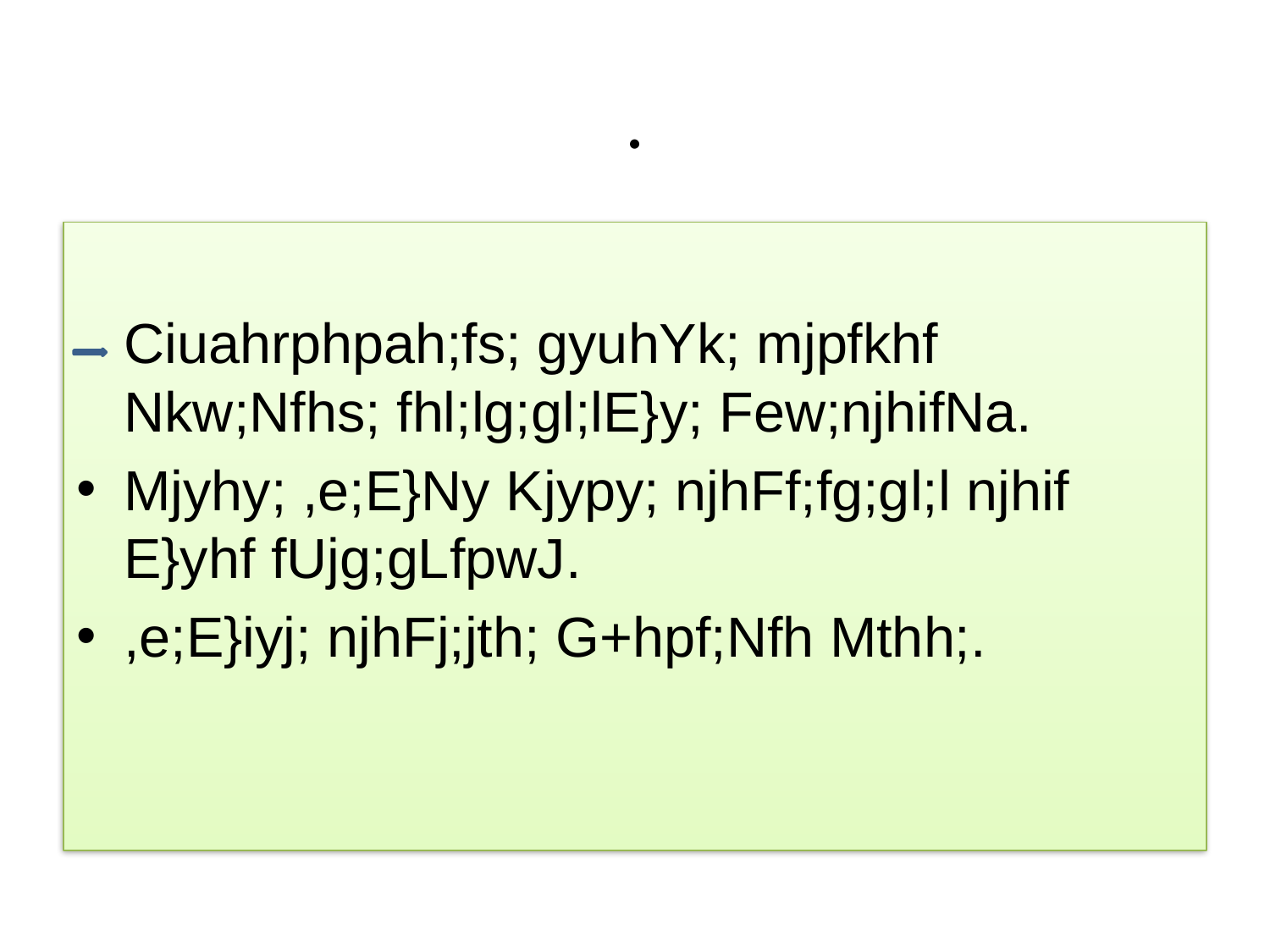

# .

	Ciuahrphpah;fs; gyuhYk; mjpfkhf Nkw;Nfhs; fhl;lg;gl;lE}y; Few;njhifNa.
Mjyhy; ,e;E}Ny Kjypy; njhFf;fg;gl;l njhif E}yhf fUjg;gLfpwJ.
,e;E}iyj; njhFj;jth; G+hpf;Nfh Mthh;.